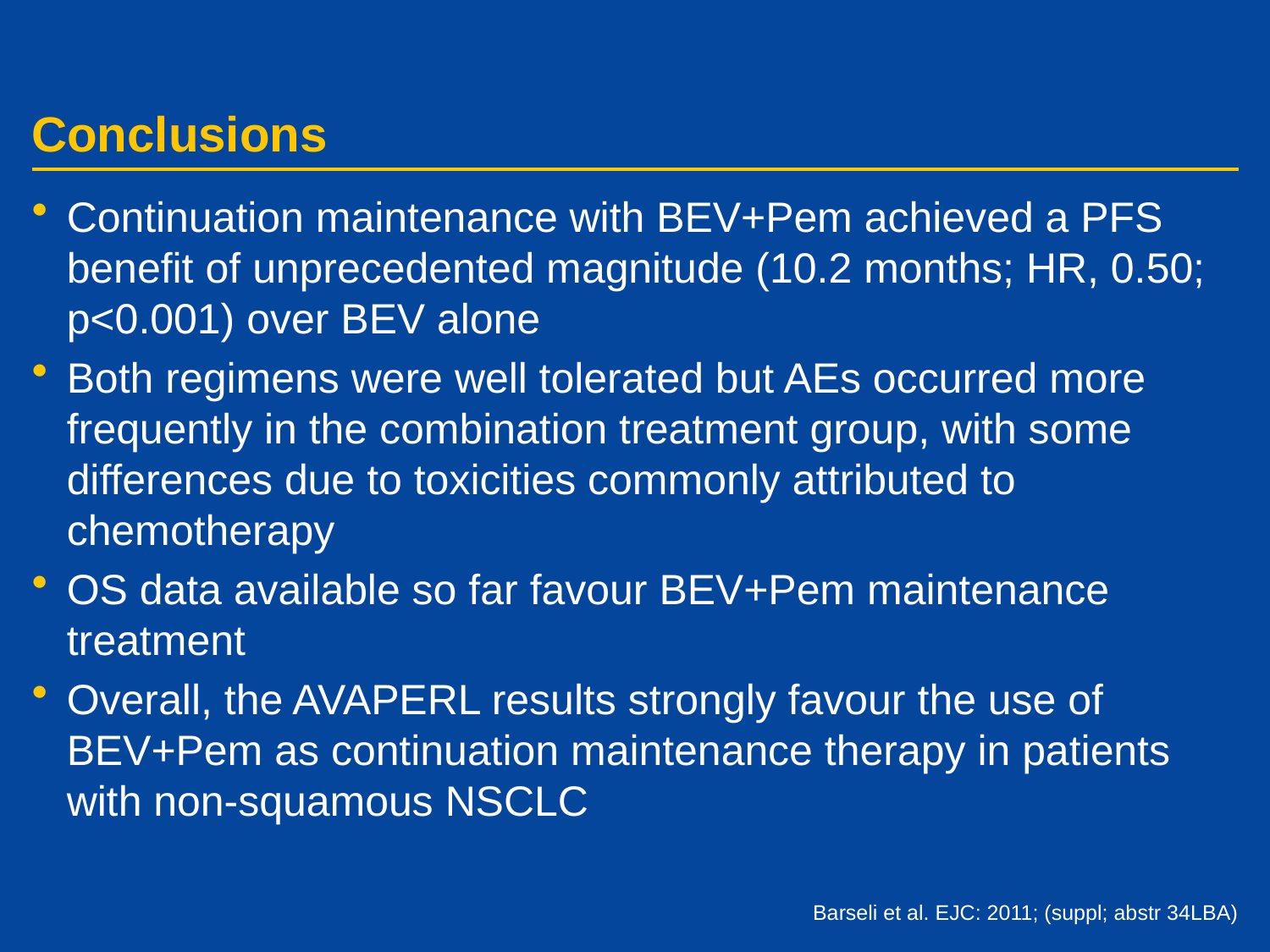

# Conclusions
Continuation maintenance with BEV+Pem achieved a PFS benefit of unprecedented magnitude (10.2 months; HR, 0.50; p<0.001) over BEV alone
Both regimens were well tolerated but AEs occurred more frequently in the combination treatment group, with some differences due to toxicities commonly attributed to chemotherapy
OS data available so far favour BEV+Pem maintenance treatment
Overall, the AVAPERL results strongly favour the use of BEV+Pem as continuation maintenance therapy in patients with non-squamous NSCLC
Barseli et al. EJC: 2011; (suppl; abstr 34LBA)